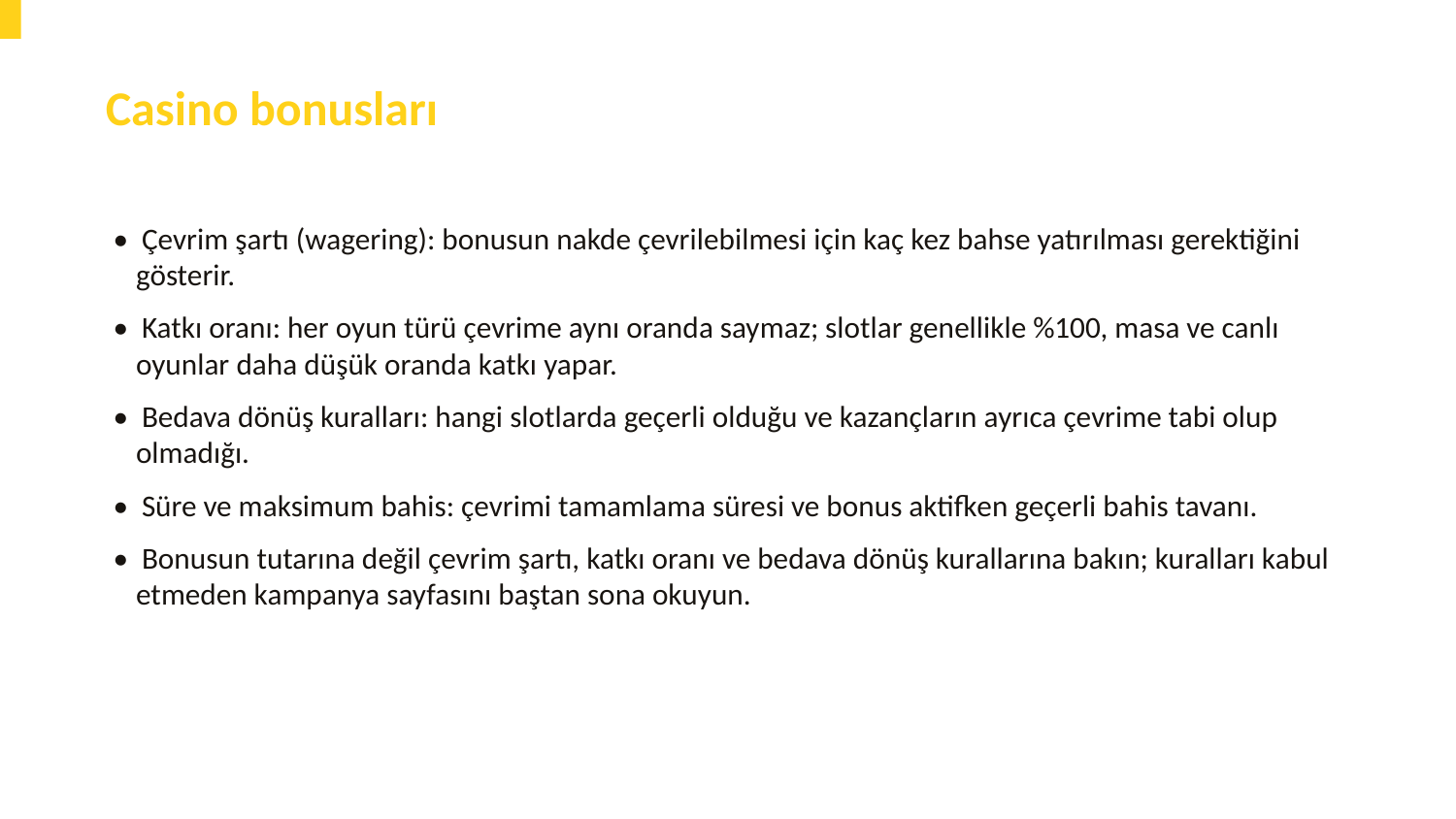

Casino bonusları
•  Çevrim şartı (wagering): bonusun nakde çevrilebilmesi için kaç kez bahse yatırılması gerektiğini gösterir.
•  Katkı oranı: her oyun türü çevrime aynı oranda saymaz; slotlar genellikle %100, masa ve canlı oyunlar daha düşük oranda katkı yapar.
•  Bedava dönüş kuralları: hangi slotlarda geçerli olduğu ve kazançların ayrıca çevrime tabi olup olmadığı.
•  Süre ve maksimum bahis: çevrimi tamamlama süresi ve bonus aktifken geçerli bahis tavanı.
•  Bonusun tutarına değil çevrim şartı, katkı oranı ve bedava dönüş kurallarına bakın; kuralları kabul etmeden kampanya sayfasını baştan sona okuyun.